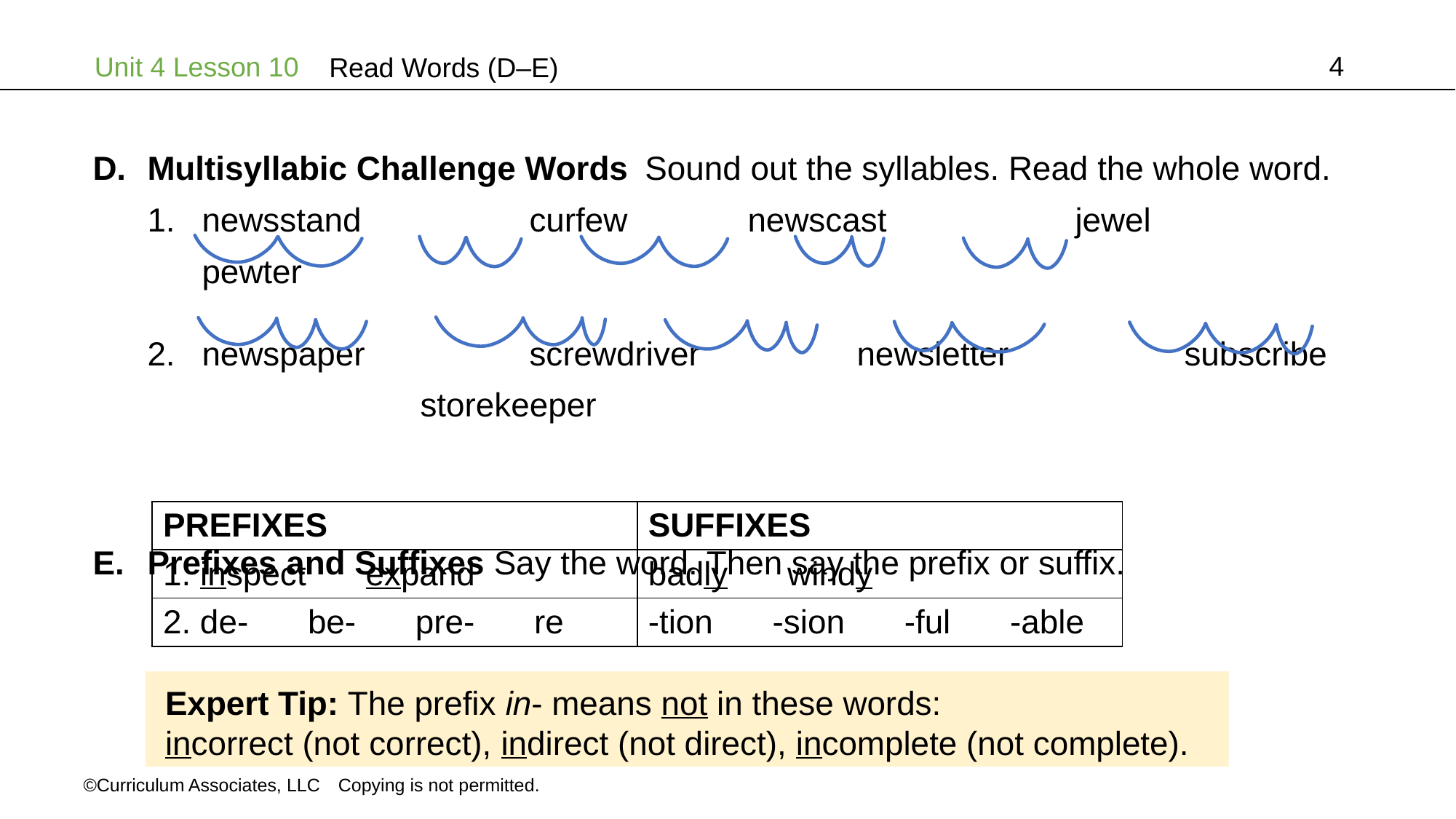

4
Read Words (D–E)
Multisyllabic Challenge Words Sound out the syllables. Read the whole word.
newsstand		curfew		newscast		jewel		pewter
newspaper		screwdriver		newsletter		subscribe		storekeeper

Prefixes and Suffixes Say the word. Then say the prefix or suffix.

| PREFIXES | SUFFIXES |
| --- | --- |
| 1. inspect    expand | badly    windy |
| 2. de-    be-    pre-    re | -tion    -sion    -ful    -able |

Expert Tip: The prefix in- means not in these words:
incorrect (not correct), indirect (not direct), incomplete (not complete).